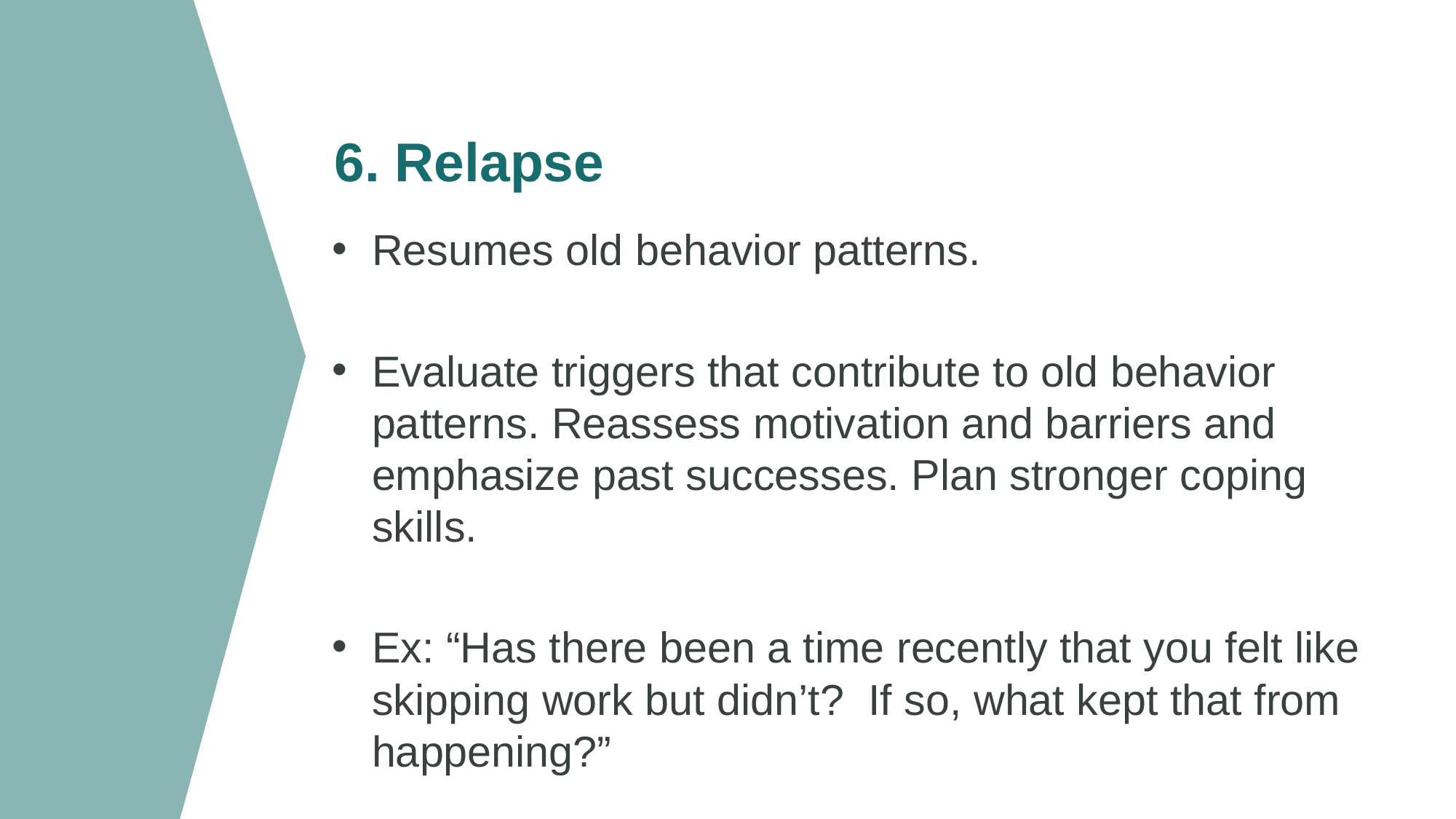

# 6. Relapse
Resumes old behavior patterns.

Evaluate triggers that contribute to old behavior patterns. Reassess motivation and barriers and emphasize past successes. Plan stronger coping skills.

Ex: “Has there been a time recently that you felt like skipping work but didn’t?  If so, what kept that from happening?”